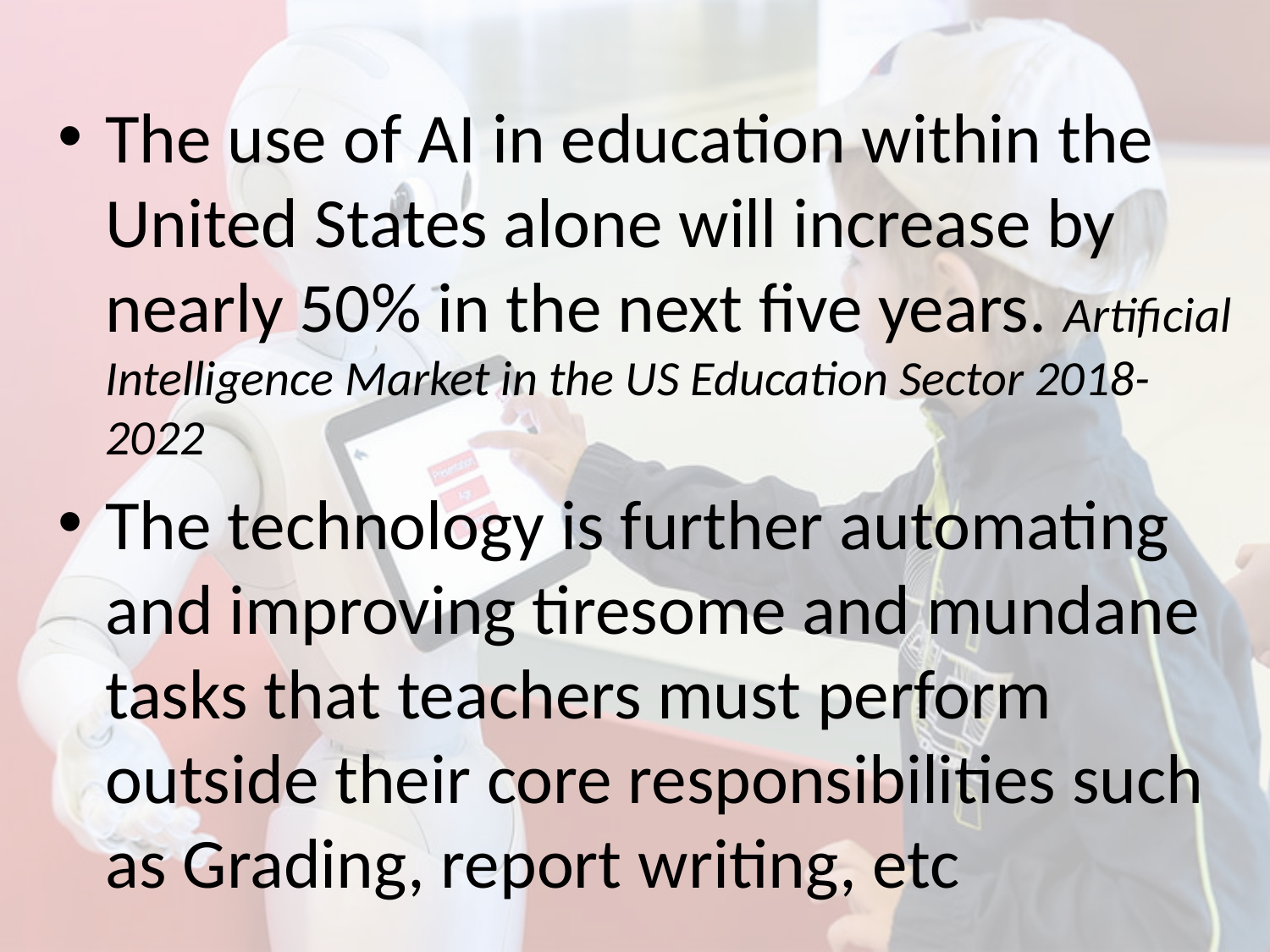

The use of AI in education within the United States alone will increase by nearly 50% in the next five years. Artificial Intelligence Market in the US Education Sector 2018-2022
The technology is further automating and improving tiresome and mundane tasks that teachers must perform outside their core responsibilities such as Grading, report writing, etc